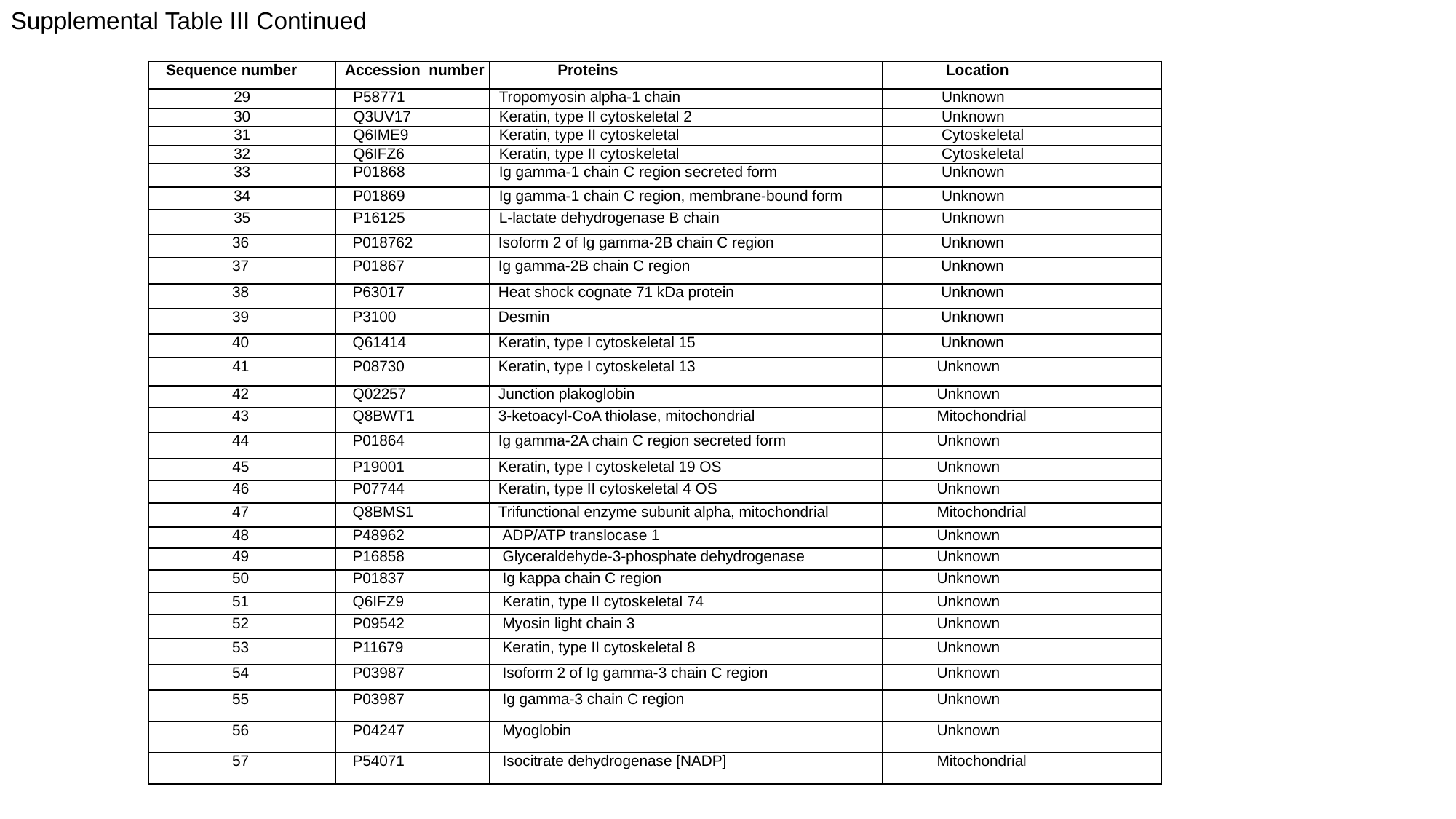

Supplemental Table III Continued
| Sequence number | Accession number | Proteins | Location |
| --- | --- | --- | --- |
| 29 | P58771 | Tropomyosin alpha-1 chain | Unknown |
| 30 | Q3UV17 | Keratin, type II cytoskeletal 2 | Unknown |
| 31 | Q6IME9 | Keratin, type II cytoskeletal | Cytoskeletal |
| 32 | Q6IFZ6 | Keratin, type II cytoskeletal | Cytoskeletal |
| 33 | P01868 | Ig gamma-1 chain C region secreted form | Unknown |
| 34 | P01869 | Ig gamma-1 chain C region, membrane-bound form | Unknown |
| 35 | P16125 | L-lactate dehydrogenase B chain | Unknown |
| 36 | P018762 | Isoform 2 of Ig gamma-2B chain C region | Unknown |
| 37 | P01867 | Ig gamma-2B chain C region | Unknown |
| 38 | P63017 | Heat shock cognate 71 kDa protein | Unknown |
| 39 | P3100 | Desmin | Unknown |
| 40 | Q61414 | Keratin, type I cytoskeletal 15 | Unknown |
| 41 | P08730 | Keratin, type I cytoskeletal 13 | Unknown |
| 42 | Q02257 | Junction plakoglobin | Unknown |
| 43 | Q8BWT1 | 3-ketoacyl-CoA thiolase, mitochondrial | Mitochondrial |
| 44 | P01864 | Ig gamma-2A chain C region secreted form | Unknown |
| 45 | P19001 | Keratin, type I cytoskeletal 19 OS | Unknown |
| 46 | P07744 | Keratin, type II cytoskeletal 4 OS | Unknown |
| 47 | Q8BMS1 | Trifunctional enzyme subunit alpha, mitochondrial | Mitochondrial |
| 48 | P48962 | ADP/ATP translocase 1 | Unknown |
| 49 | P16858 | Glyceraldehyde-3-phosphate dehydrogenase | Unknown |
| 50 | P01837 | Ig kappa chain C region | Unknown |
| 51 | Q6IFZ9 | Keratin, type II cytoskeletal 74 | Unknown |
| 52 | P09542 | Myosin light chain 3 | Unknown |
| 53 | P11679 | Keratin, type II cytoskeletal 8 | Unknown |
| 54 | P03987 | Isoform 2 of Ig gamma-3 chain C region | Unknown |
| 55 | P03987 | Ig gamma-3 chain C region | Unknown |
| 56 | P04247 | Myoglobin | Unknown |
| 57 | P54071 | Isocitrate dehydrogenase [NADP] | Mitochondrial |